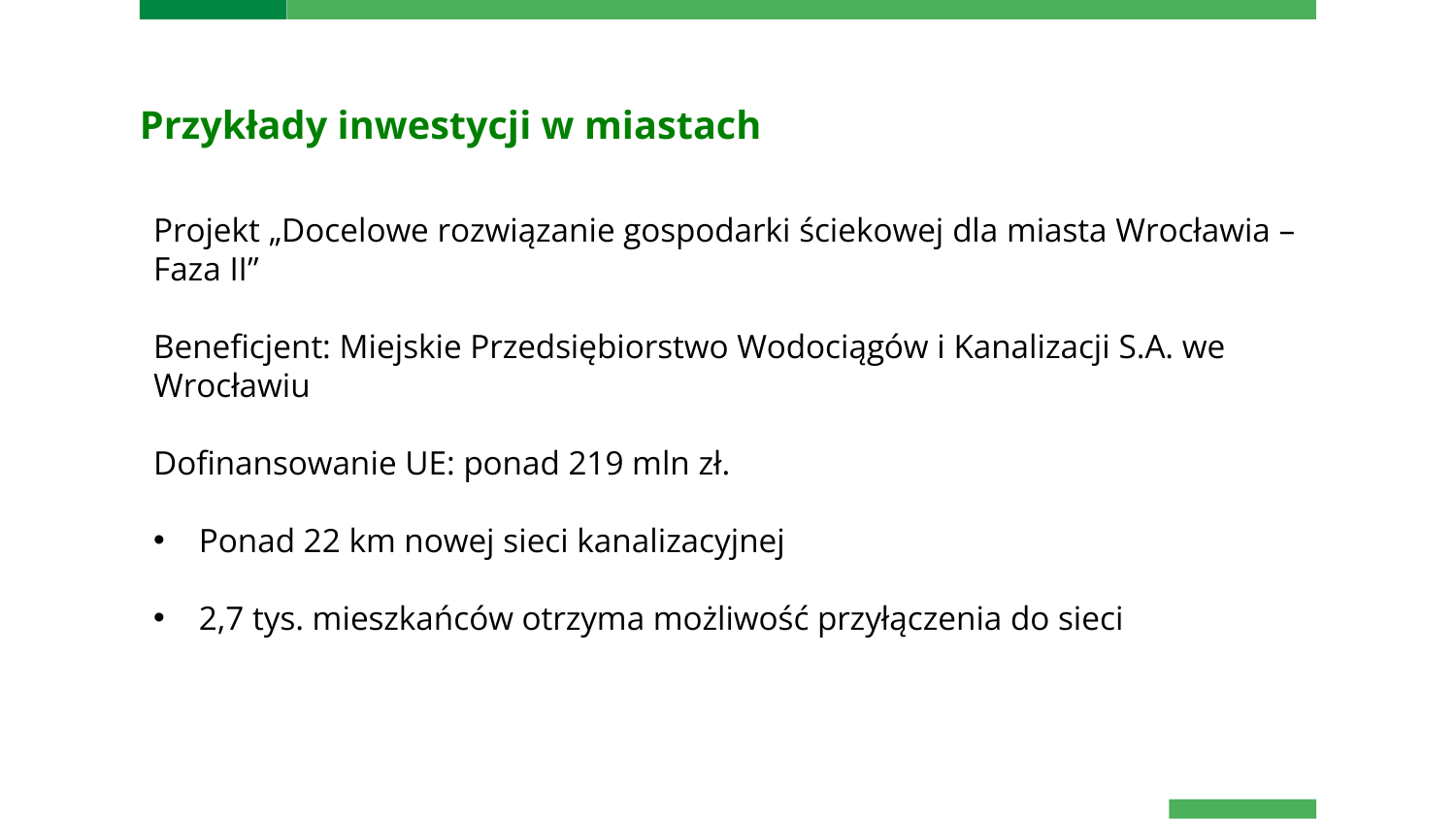

# Przykłady inwestycji w miastach
Projekt „Docelowe rozwiązanie gospodarki ściekowej dla miasta Wrocławia – Faza II”

Beneficjent: Miejskie Przedsiębiorstwo Wodociągów i Kanalizacji S.A. we Wrocławiu

Dofinansowanie UE: ponad 219 mln zł.

Ponad 22 km nowej sieci kanalizacyjnej

2,7 tys. mieszkańców otrzyma możliwość przyłączenia do sieci

6